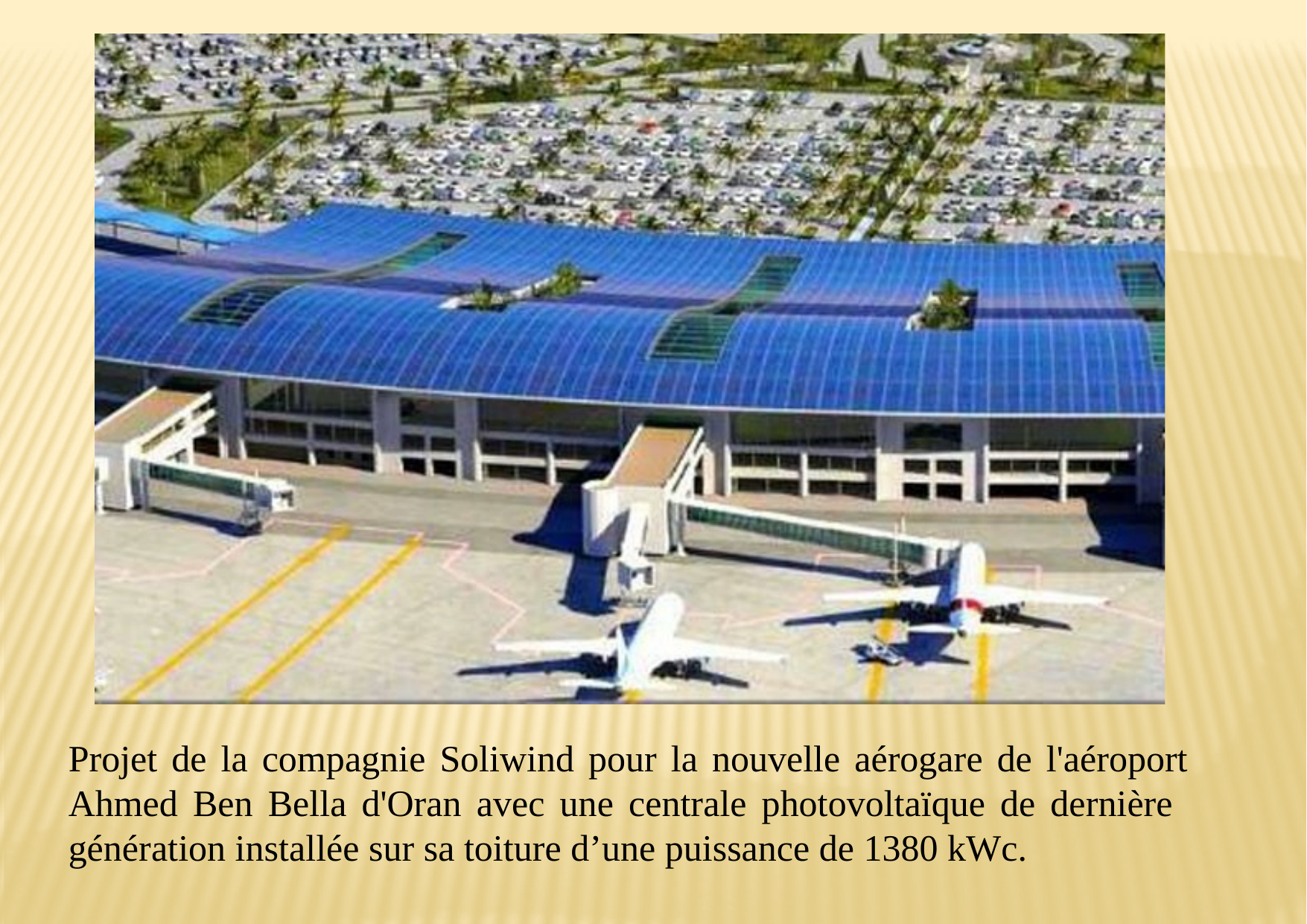

Projet de la compagnie Soliwind pour la nouvelle aérogare de l'aéroport Ahmed Ben Bella d'Oran avec une centrale photovoltaïque de dernière  génération installée sur sa toiture d’une puissance de 1380 kWc.